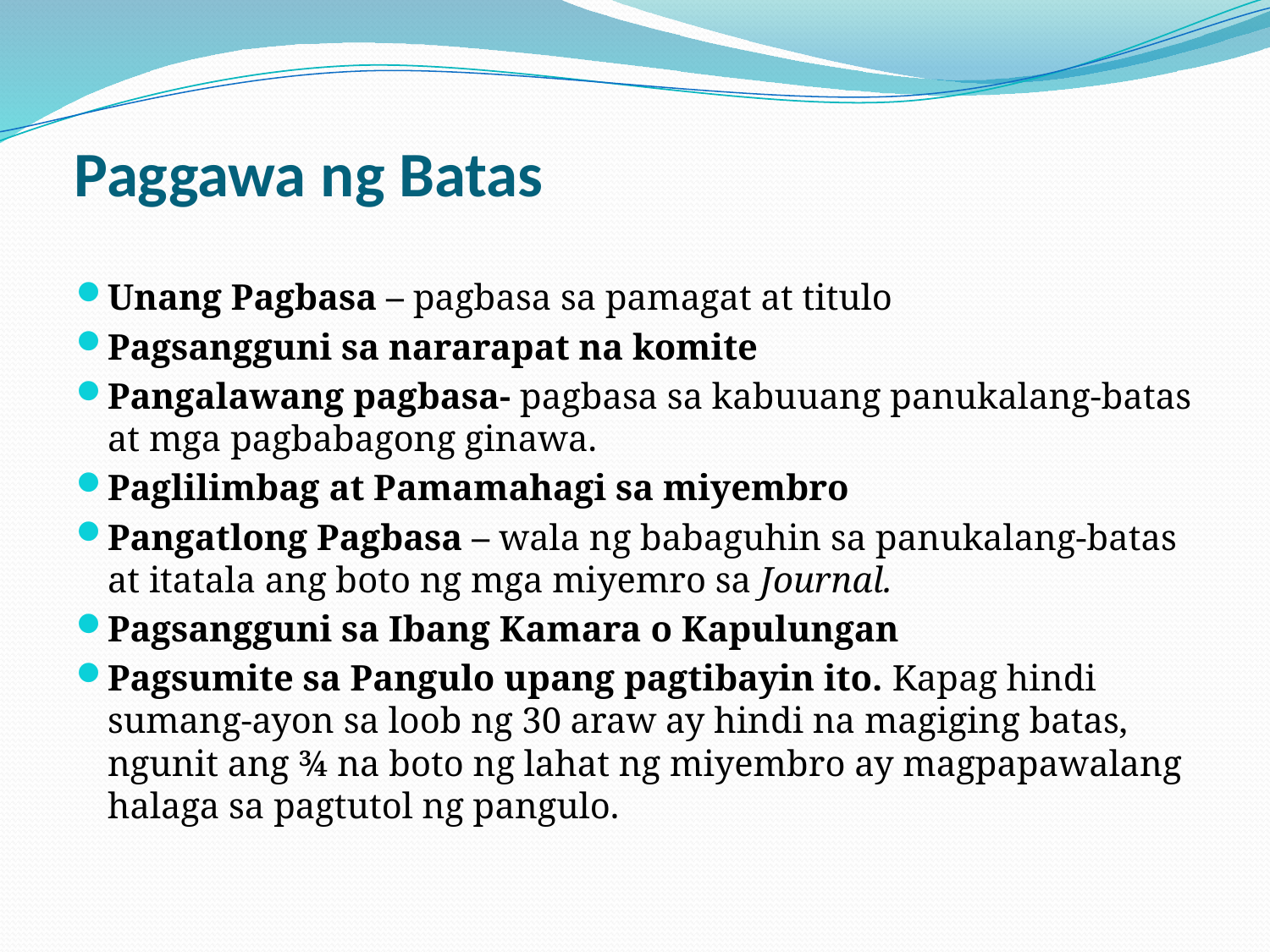

# Paggawa ng Batas
Unang Pagbasa – pagbasa sa pamagat at titulo
Pagsangguni sa nararapat na komite
Pangalawang pagbasa- pagbasa sa kabuuang panukalang-batas at mga pagbabagong ginawa.
Paglilimbag at Pamamahagi sa miyembro
Pangatlong Pagbasa – wala ng babaguhin sa panukalang-batas at itatala ang boto ng mga miyemro sa Journal.
Pagsangguni sa Ibang Kamara o Kapulungan
Pagsumite sa Pangulo upang pagtibayin ito. Kapag hindi sumang-ayon sa loob ng 30 araw ay hindi na magiging batas, ngunit ang ¾ na boto ng lahat ng miyembro ay magpapawalang halaga sa pagtutol ng pangulo.